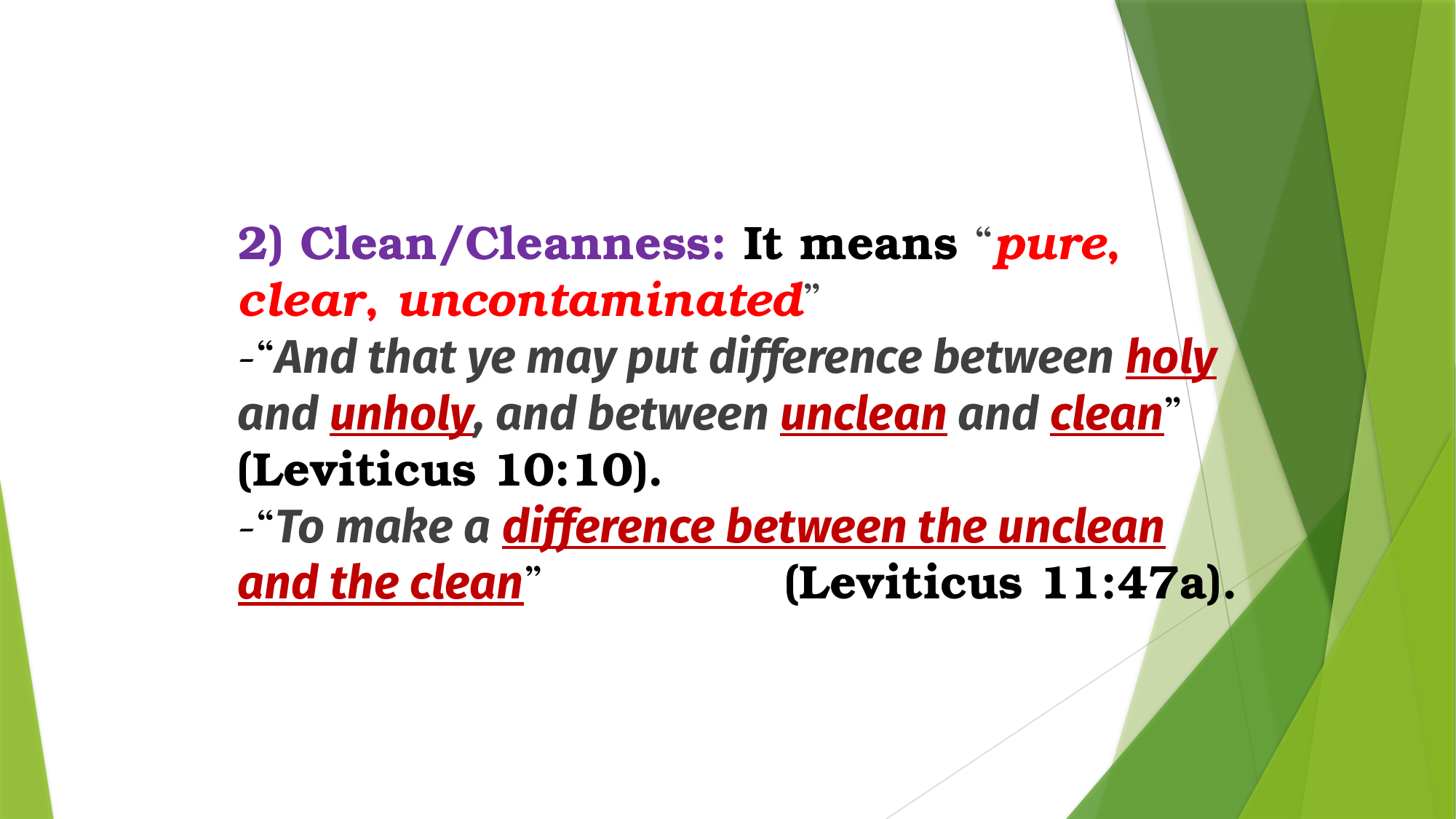

2) Clean/Cleanness: It means “pure, clear, uncontaminated”
-“And that ye may put difference between holy and unholy, and between unclean and clean” (Leviticus 10:10).
-“To make a difference between the unclean and the clean”                (Leviticus 11:47a).